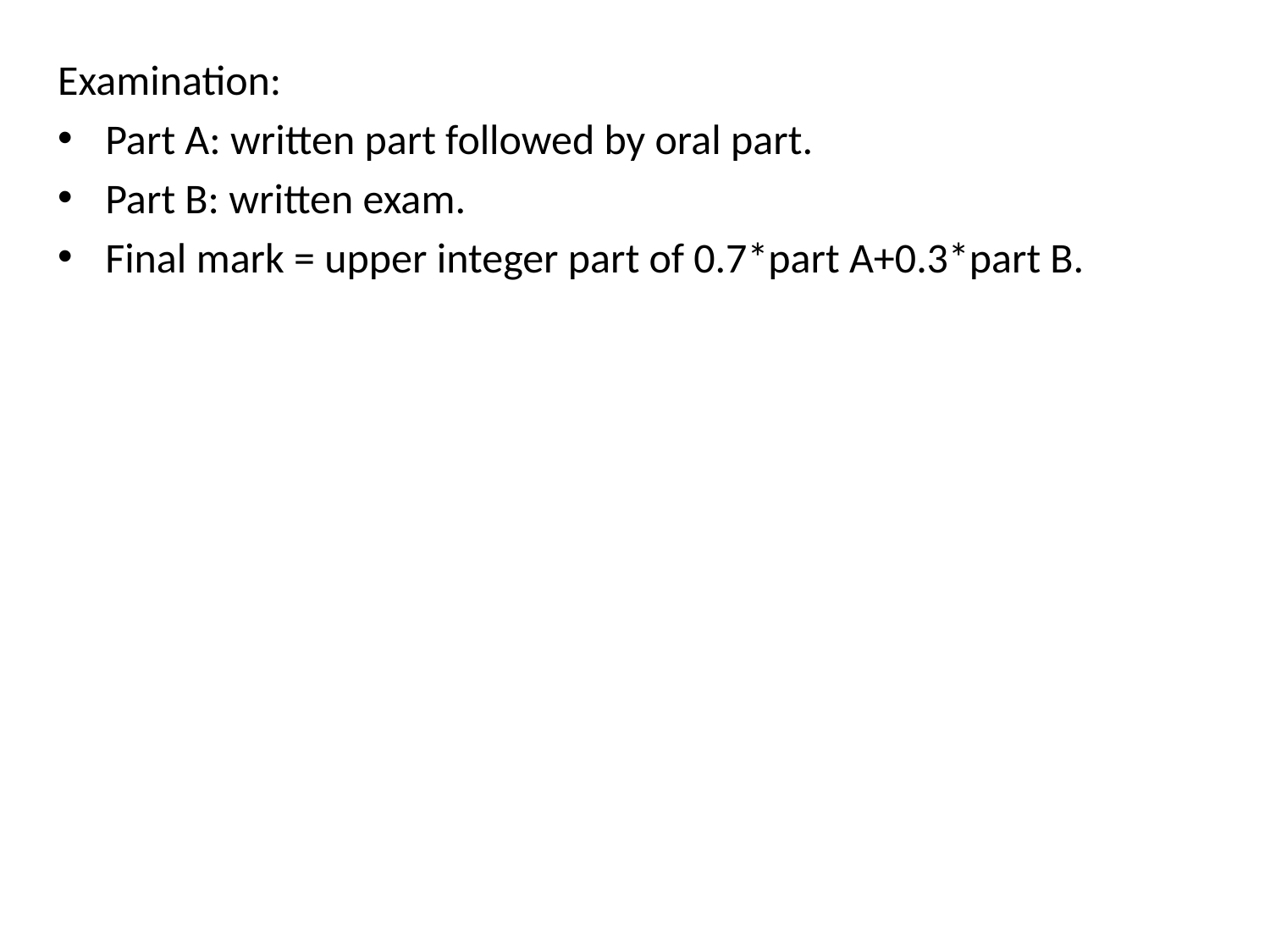

Examination:
Part A: written part followed by oral part.
Part B: written exam.
Final mark = upper integer part of 0.7*part A+0.3*part B.